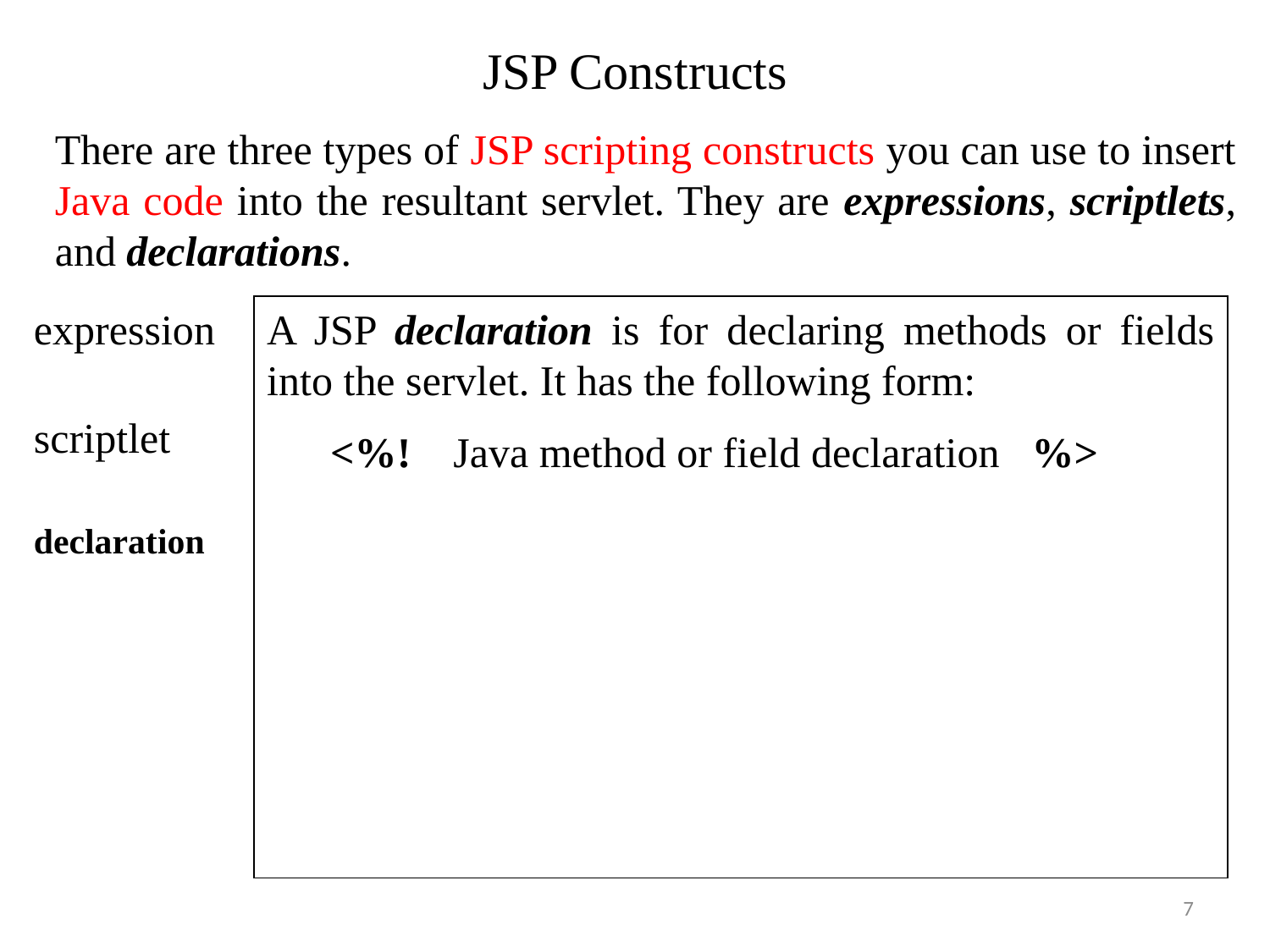

# JSP Constructs
There are three types of JSP scripting constructs you can use to insert Java code into the resultant servlet. They are expressions, scriptlets, and declarations.
expression

scriptlet

declaration

A JSP declaration is for declaring methods or fields into the servlet. It has the following form:
<%!    Java method or field declaration   %>
7